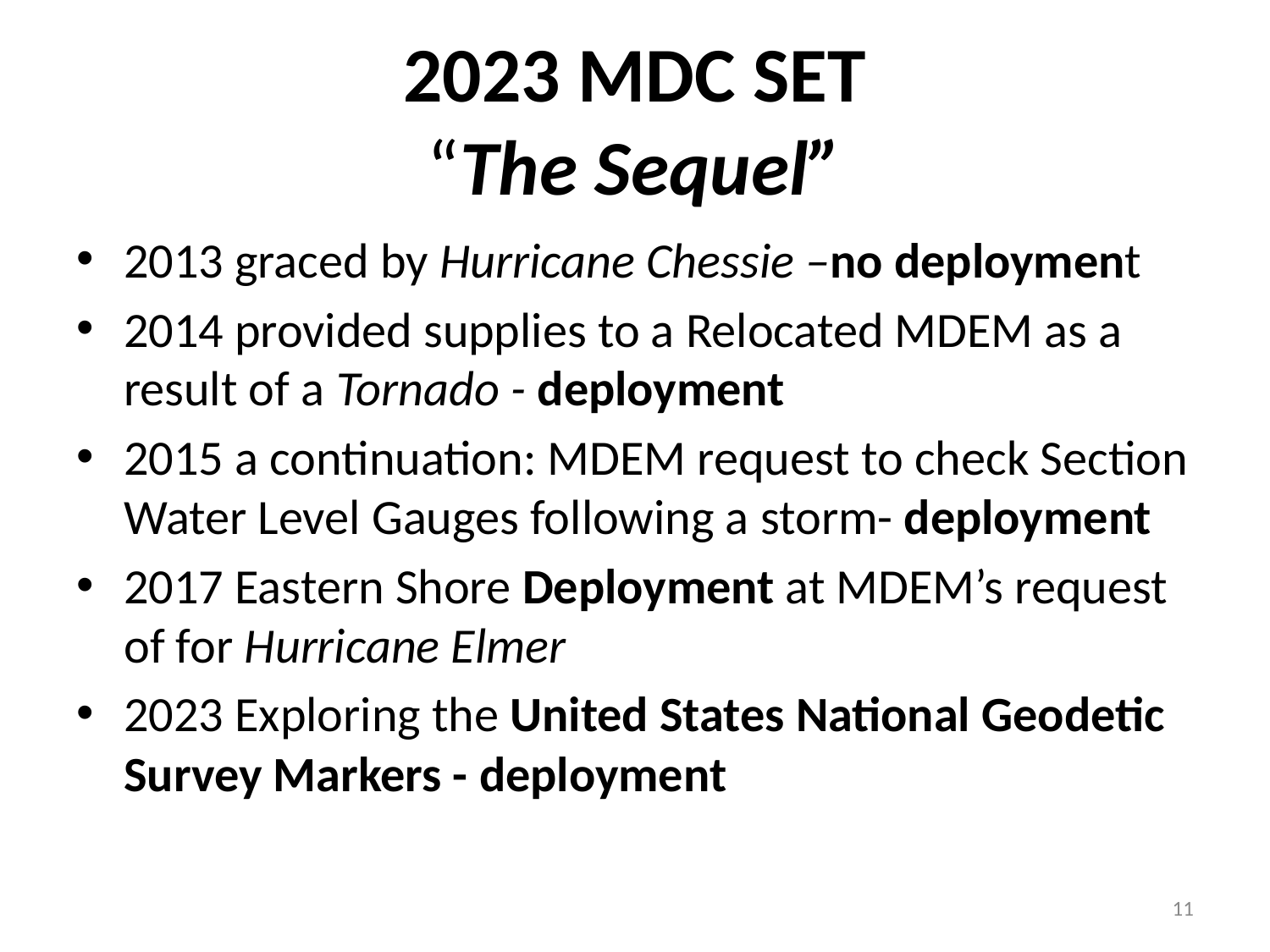

# 2023 MDC SET “The Sequel”
2013 graced by Hurricane Chessie –no deployment
2014 provided supplies to a Relocated MDEM as a result of a Tornado - deployment
2015 a continuation: MDEM request to check Section Water Level Gauges following a storm- deployment
2017 Eastern Shore Deployment at MDEM’s request of for Hurricane Elmer
2023 Exploring the United States National Geodetic Survey Markers - deployment

11